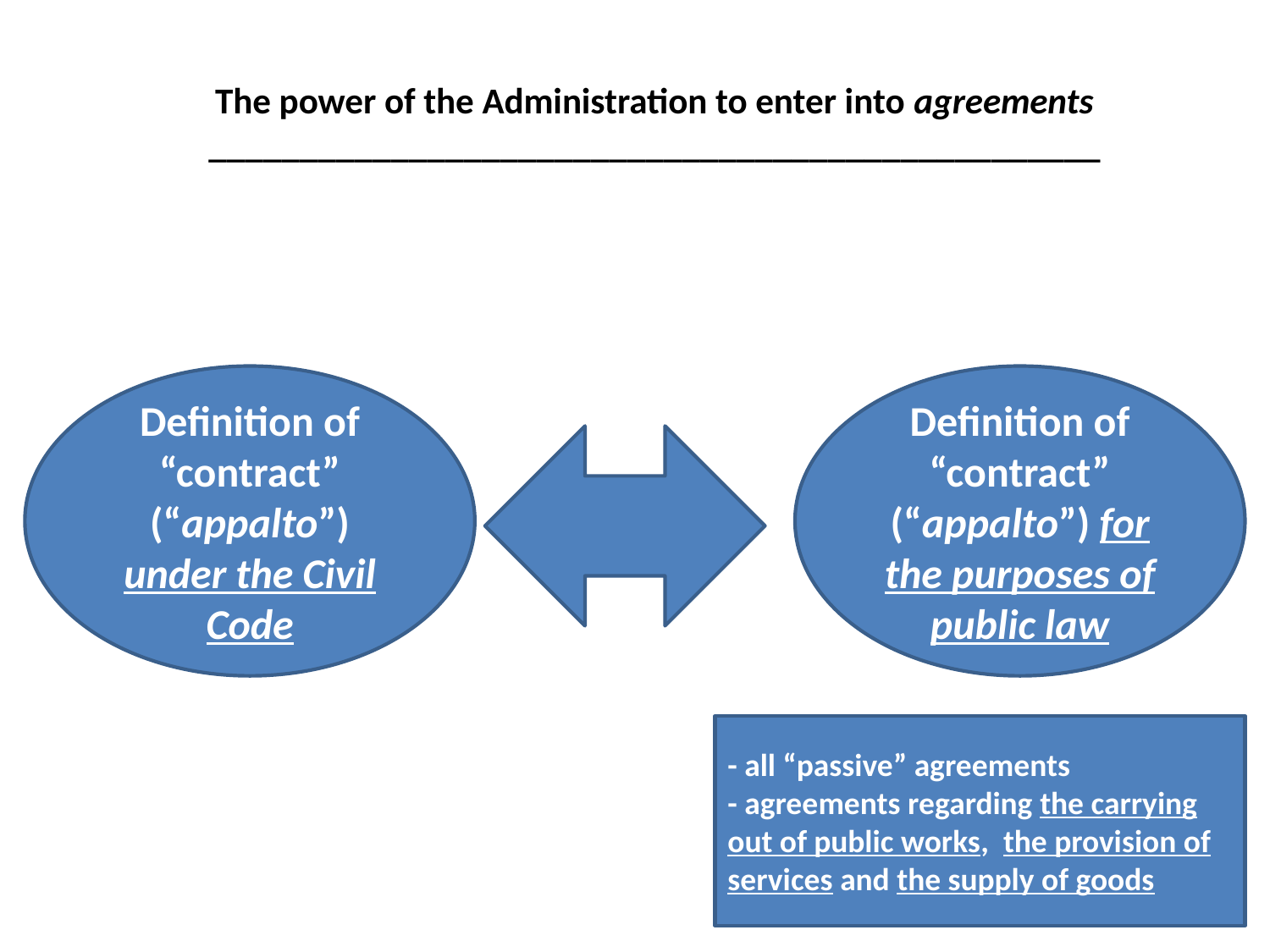

The power of the Administration to enter into agreements
_________________________________________________
Definition of “contract” (“appalto”) under the Civil Code
Definition of “contract” (“appalto”) for the purposes of public law

- all “passive” agreements
- agreements regarding the carrying out of public works,  the provision of services and the supply of goods